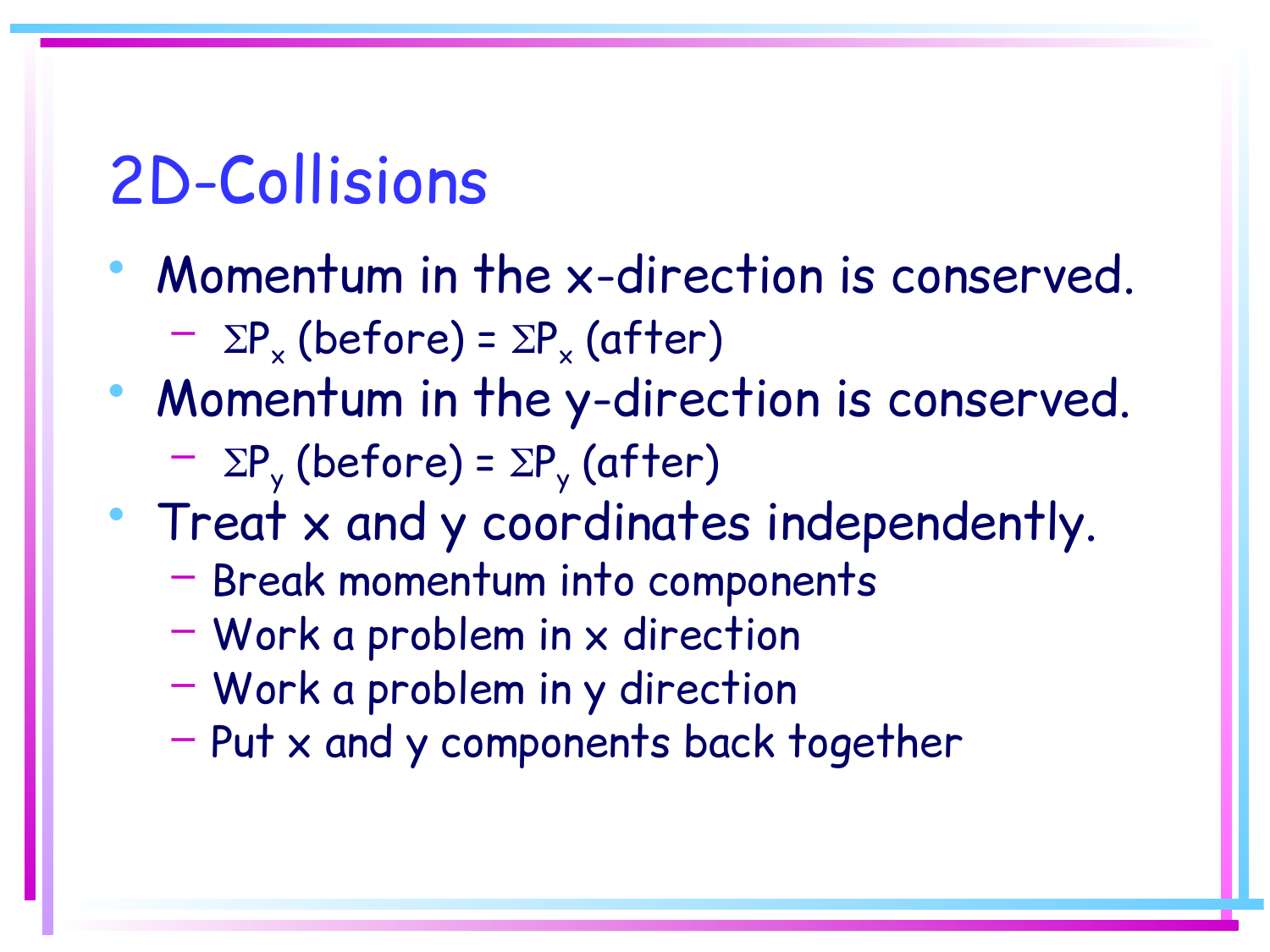

# 2D-Collisions
Momentum in the x-direction is conserved.
 ΣPx (before) = ΣPx (after)
Momentum in the y-direction is conserved.
 ΣPy (before) = ΣPy (after)
Treat x and y coordinates independently.
Break momentum into components
Work a problem in x direction
Work a problem in y direction
Put x and y components back together